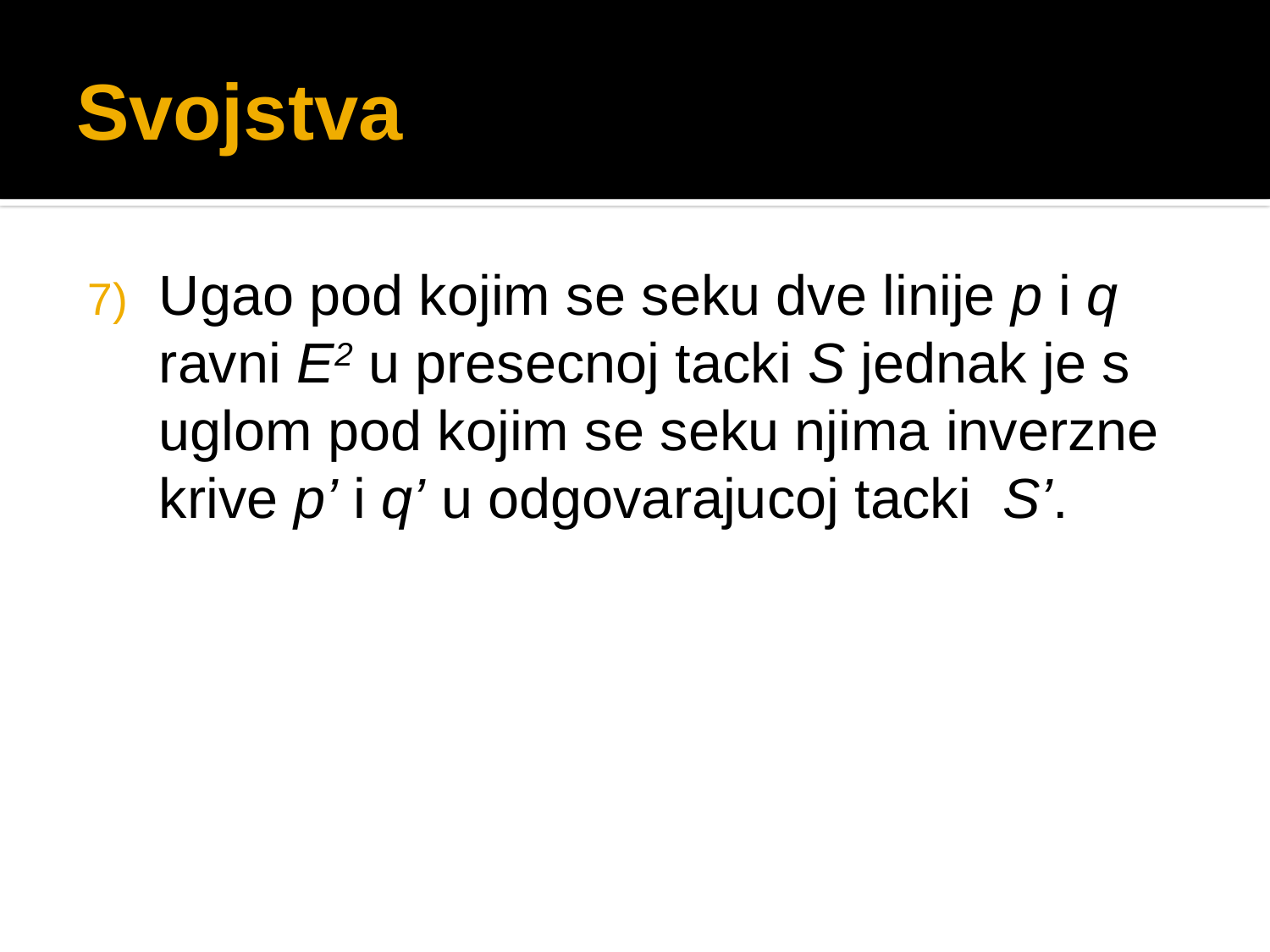

# Svojstva
Ugao pod kojim se seku dve linije p i q ravni E2 u presecnoj tacki S jednak je s uglom pod kojim se seku njima inverzne krive p’ i q’ u odgovarajucoj tacki  S’.